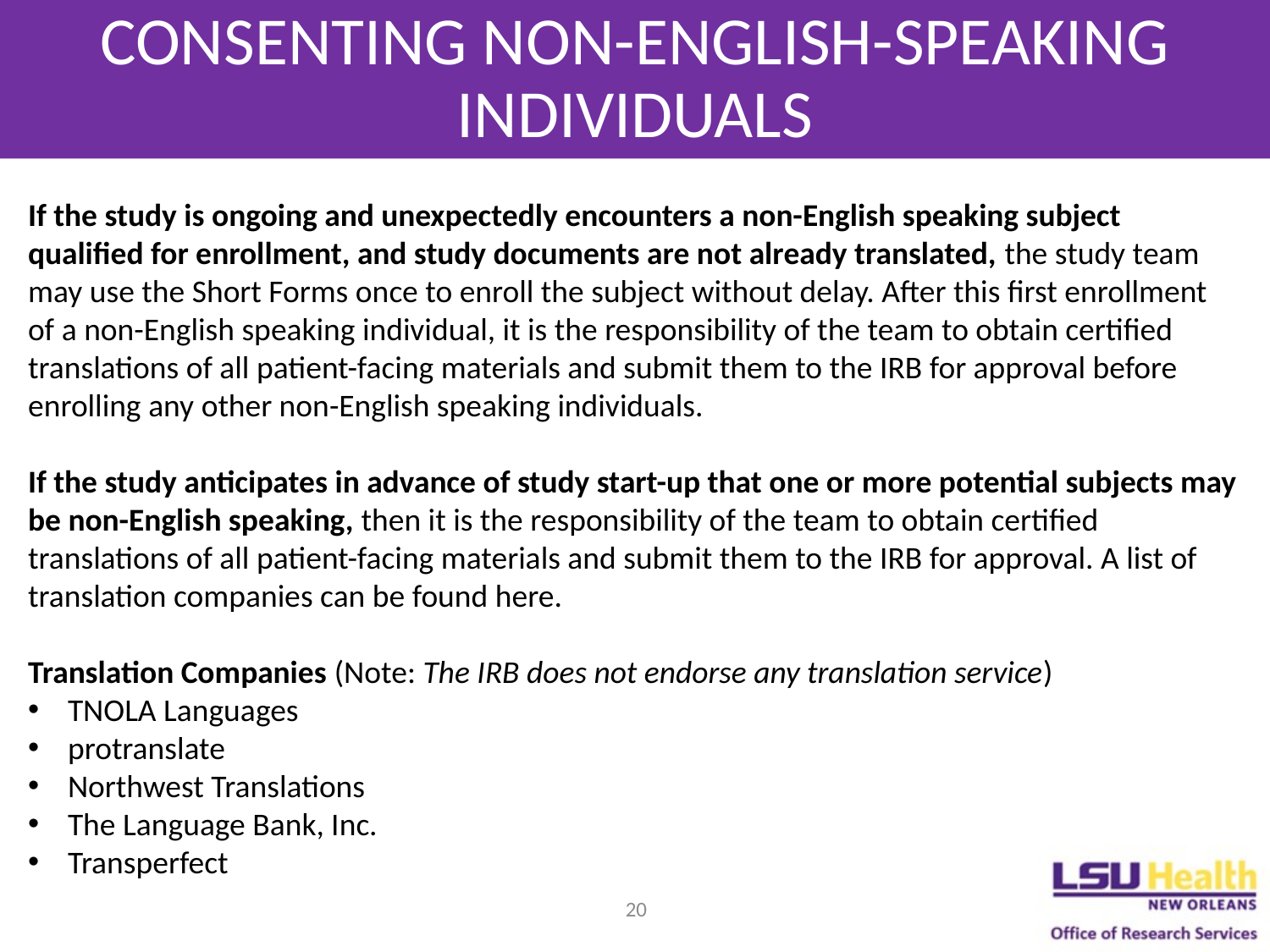

# CONSENTING NON-ENGLISH-SPEAKING INDIVIDUALS
If the study is ongoing and unexpectedly encounters a non-English speaking subject qualified for enrollment, and study documents are not already translated, the study team may use the Short Forms once to enroll the subject without delay. After this first enrollment of a non-English speaking individual, it is the responsibility of the team to obtain certified translations of all patient-facing materials and submit them to the IRB for approval before enrolling any other non-English speaking individuals.

If the study anticipates in advance of study start-up that one or more potential subjects may be non-English speaking, then it is the responsibility of the team to obtain certified translations of all patient-facing materials and submit them to the IRB for approval. A list of translation companies can be found here.

Translation Companies (Note: The IRB does not endorse any translation service)
TNOLA Languages
protranslate
Northwest Translations
The Language Bank, Inc.
Transperfect
20